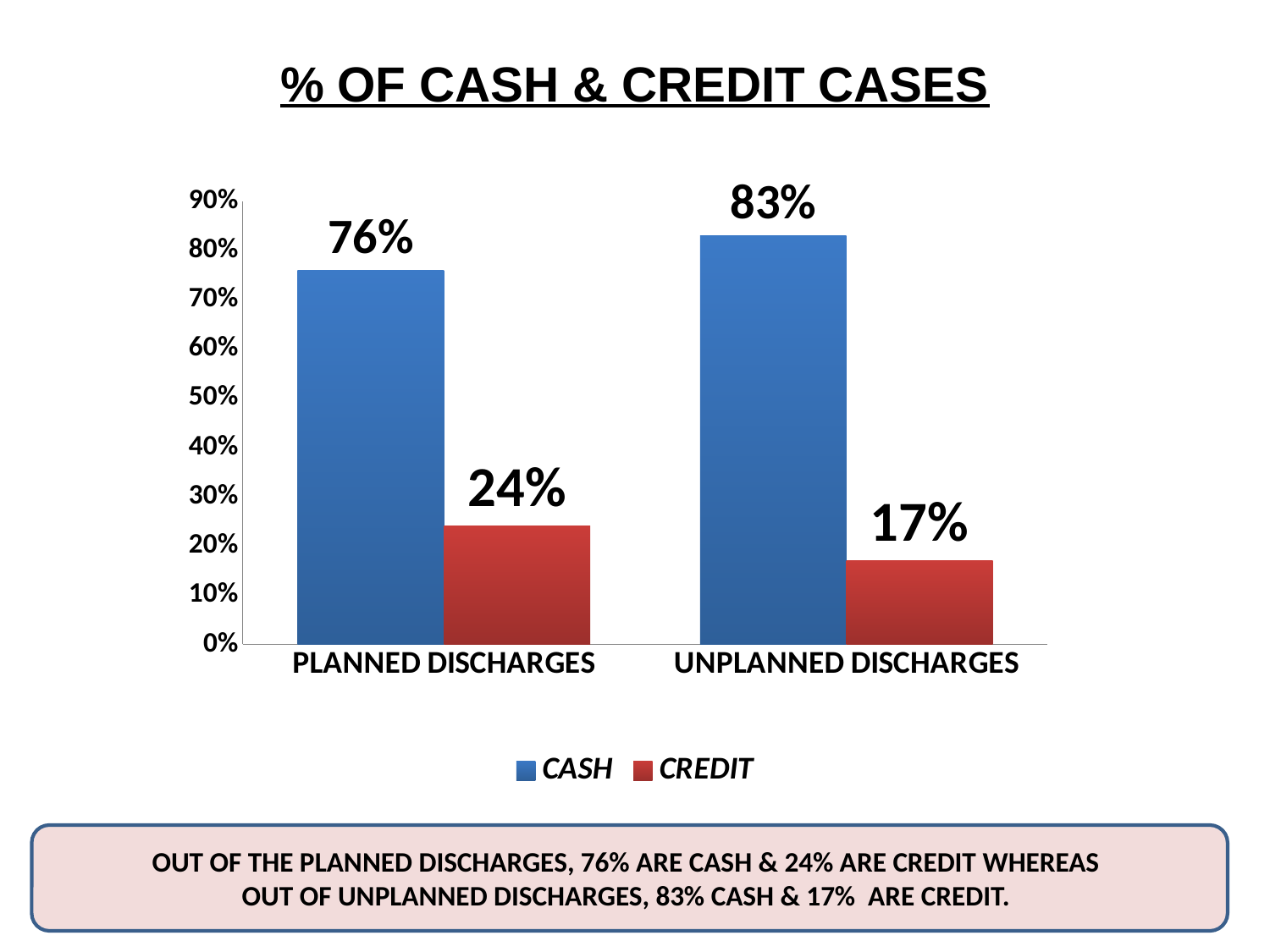

### Chart: % OF CASH & CREDIT CASES

| Category | CASH | CREDIT |
|---|---|---|
| PLANNED DISCHARGES | 0.7600000000000044 | 0.2400000000000002 |
| UNPLANNED DISCHARGES | 0.8300000000000006 | 0.17 |
OUT OF THE PLANNED DISCHARGES, 76% ARE CASH & 24% ARE CREDIT WHEREAS
OUT OF UNPLANNED DISCHARGES, 83% CASH & 17%  ARE CREDIT.
16